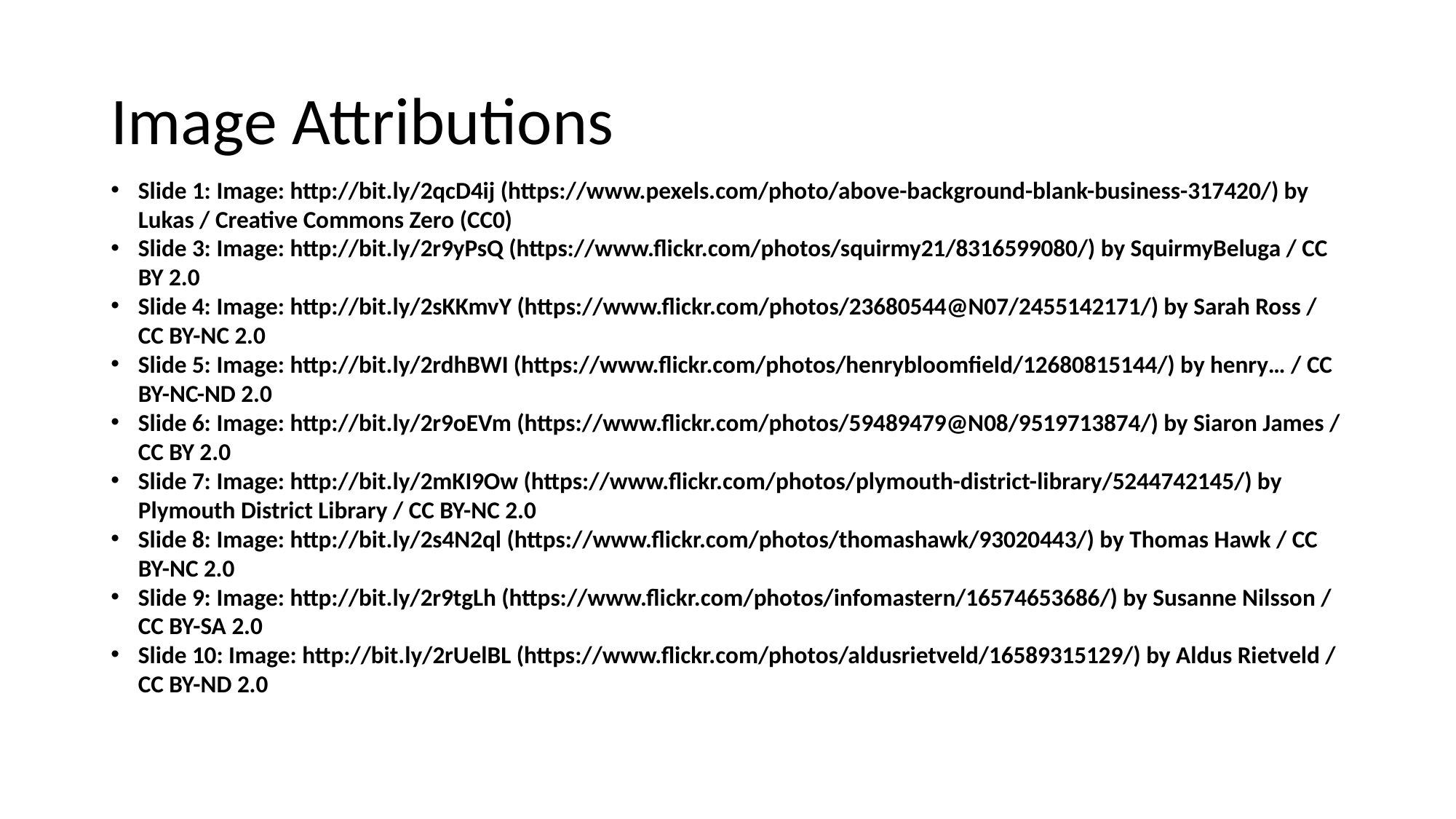

# Image Attributions
Slide 1: Image: http://bit.ly/2qcD4ij (https://www.pexels.com/photo/above-background-blank-business-317420/) by Lukas / Creative Commons Zero (CC0)
Slide 3: Image: http://bit.ly/2r9yPsQ (https://www.flickr.com/photos/squirmy21/8316599080/) by SquirmyBeluga / CC BY 2.0
Slide 4: Image: http://bit.ly/2sKKmvY (https://www.flickr.com/photos/23680544@N07/2455142171/) by Sarah Ross / CC BY-NC 2.0
Slide 5: Image: http://bit.ly/2rdhBWI (https://www.flickr.com/photos/henrybloomfield/12680815144/) by henry… / CC BY-NC-ND 2.0
Slide 6: Image: http://bit.ly/2r9oEVm (https://www.flickr.com/photos/59489479@N08/9519713874/) by Siaron James / CC BY 2.0
Slide 7: Image: http://bit.ly/2mKI9Ow (https://www.flickr.com/photos/plymouth-district-library/5244742145/) by Plymouth District Library / CC BY-NC 2.0
Slide 8: Image: http://bit.ly/2s4N2ql (https://www.flickr.com/photos/thomashawk/93020443/) by Thomas Hawk / CC BY-NC 2.0
Slide 9: Image: http://bit.ly/2r9tgLh (https://www.flickr.com/photos/infomastern/16574653686/) by Susanne Nilsson / CC BY-SA 2.0
Slide 10: Image: http://bit.ly/2rUelBL (https://www.flickr.com/photos/aldusrietveld/16589315129/) by Aldus Rietveld / CC BY-ND 2.0